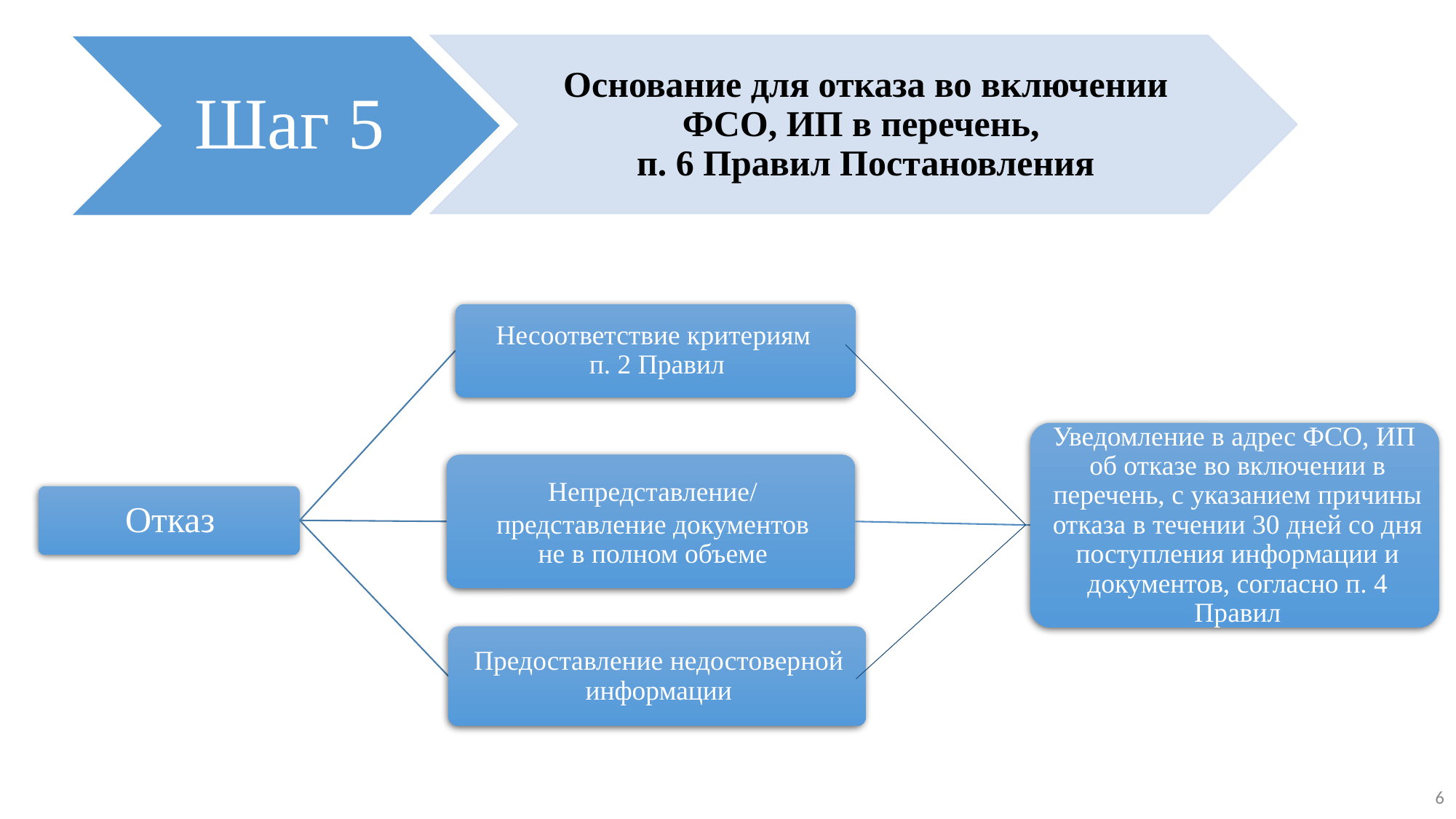

Шаг 5
Основание для отказа во включении ФСО, ИП в перечень,
п. 6 Правил Постановления

Отказ

Несоответствие критериям
п. 2 Правил

Непредставление/
представление документов
не в полном объеме

Уведомление в адрес ФСО, ИП
об отказе во включении в перечень, с указанием причины отказа в течении 30 дней со дня поступления информации и документов, согласно п. 4 Правил

Предоставление недостоверной информации
6